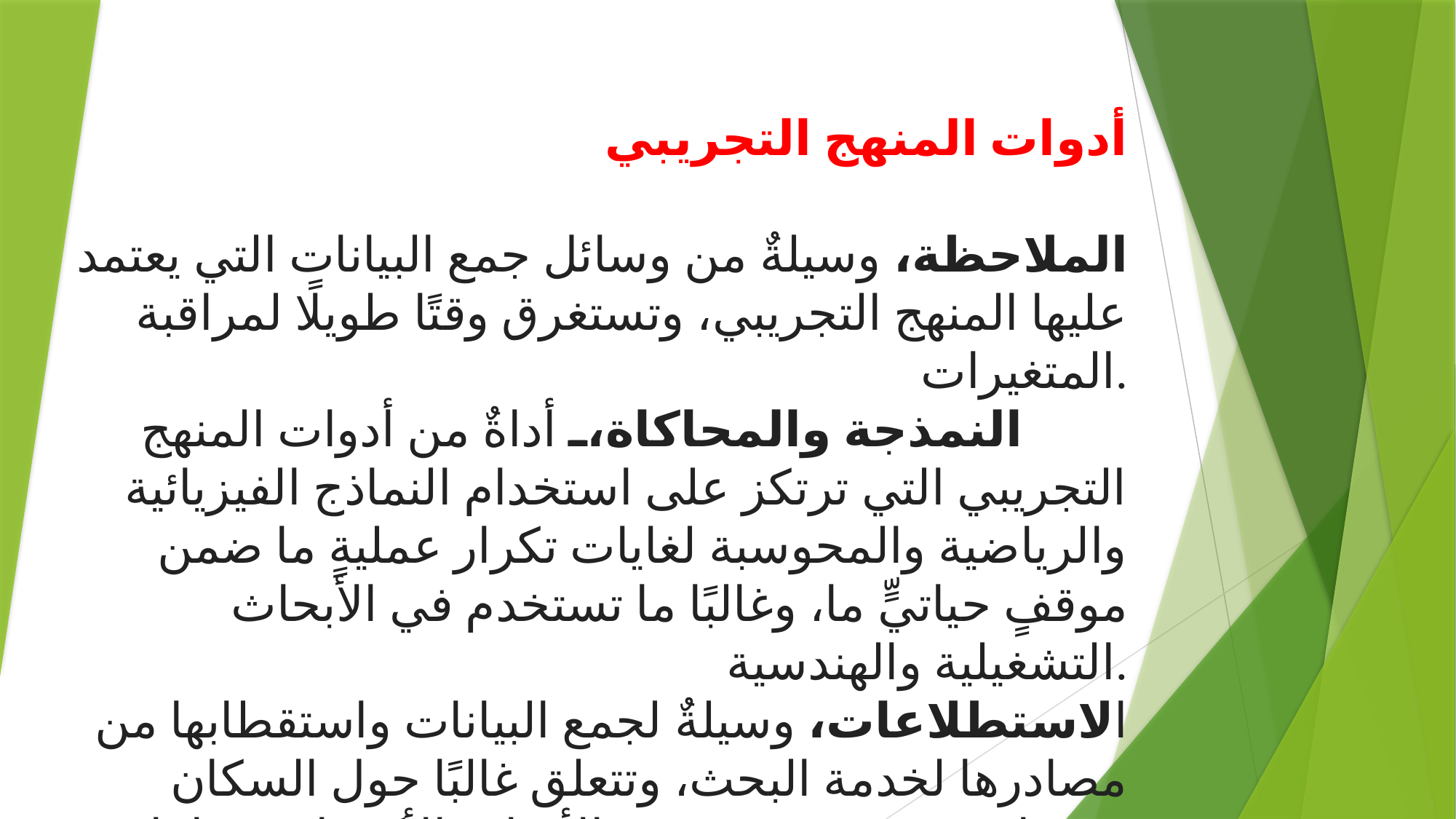

أدوات المنهج التجريبي

الملاحظة، وسيلةٌ من وسائل جمع البيانات التي يعتمد عليها المنهج التجريبي، وتستغرق وقتًا طويلًا لمراقبة المتغيرات.
النمذجة والمحاكاة، أداةٌ من أدوات المنهج التجريبي التي ترتكز على استخدام النماذج الفيزيائية والرياضية والمحوسبة لغايات تكرار عمليةٍ ما ضمن موقفٍ حياتيٍّ ما، وغالبًا ما تستخدم في الأبحاث التشغيلية والهندسية.
الاستطلاعات، وسيلةٌ لجمع البيانات واستقطابها من مصادرها لخدمة البحث، وتتعلق غالبًا حول السكان وخصائصهم، وتصنف ضمن الأدوات الأكثر استخدامًا